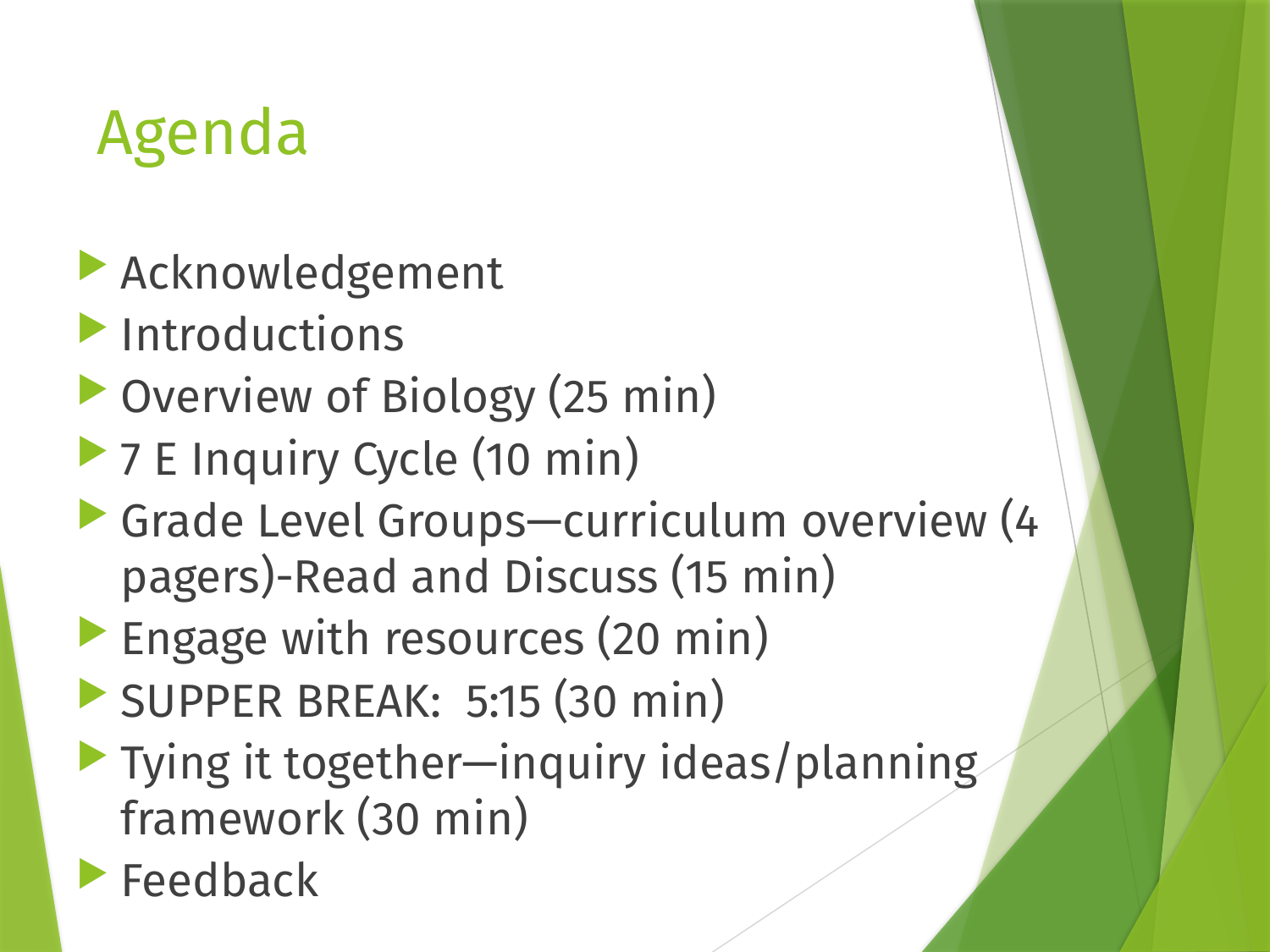

# Agenda
Acknowledgement
Introductions
Overview of Biology (25 min)
7 E Inquiry Cycle (10 min)
Grade Level Groups—curriculum overview (4 pagers)-Read and Discuss (15 min)
Engage with resources (20 min)
SUPPER BREAK:  5:15 (30 min)
Tying it together—inquiry ideas/planning framework (30 min)
Feedback